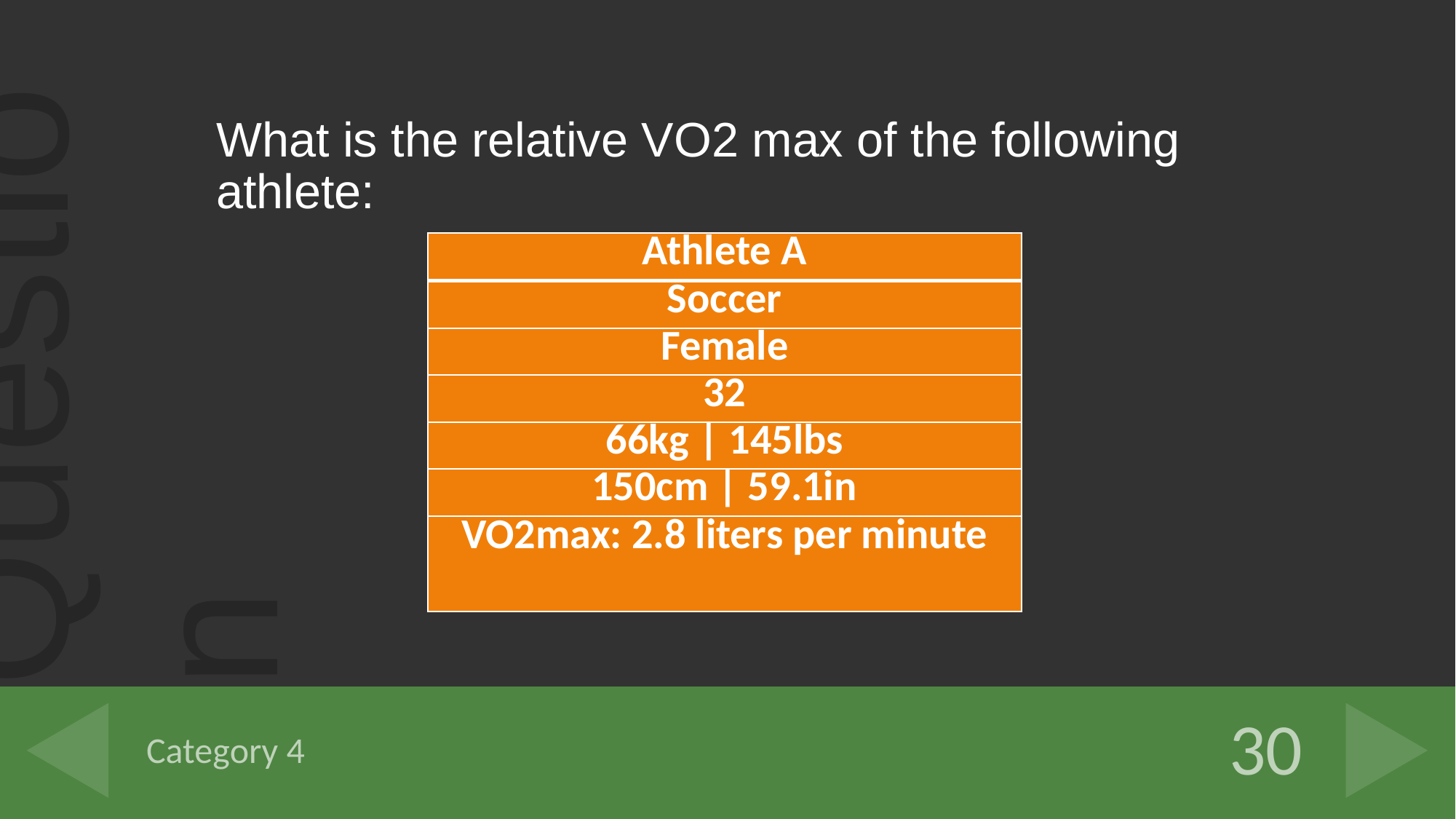

What is the relative VO2 max of the following athlete:

| Athlete A |
| --- |
| Soccer |
| Female |
| 32 |
| 66kg | 145lbs |
| 150cm | 59.1in |
| VO2max: 2.8 liters per minute |

# Category 4
30